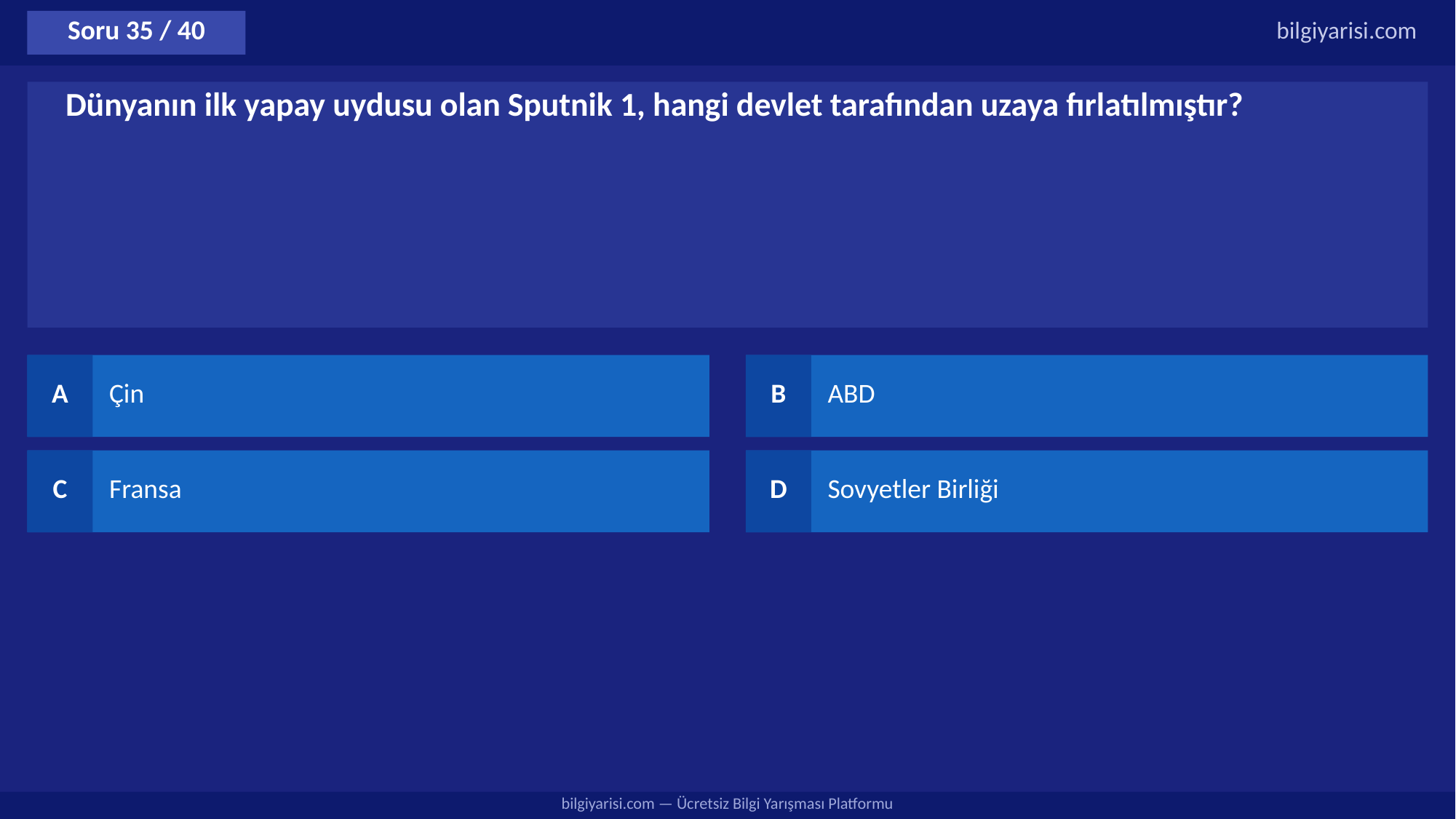

Soru 35 / 40
bilgiyarisi.com

Dünyanın ilk yapay uydusu olan Sputnik 1, hangi devlet tarafından uzaya fırlatılmıştır?

A
Çin

B
ABD

C
Fransa

D
Sovyetler Birliği
bilgiyarisi.com — Ücretsiz Bilgi Yarışması Platformu